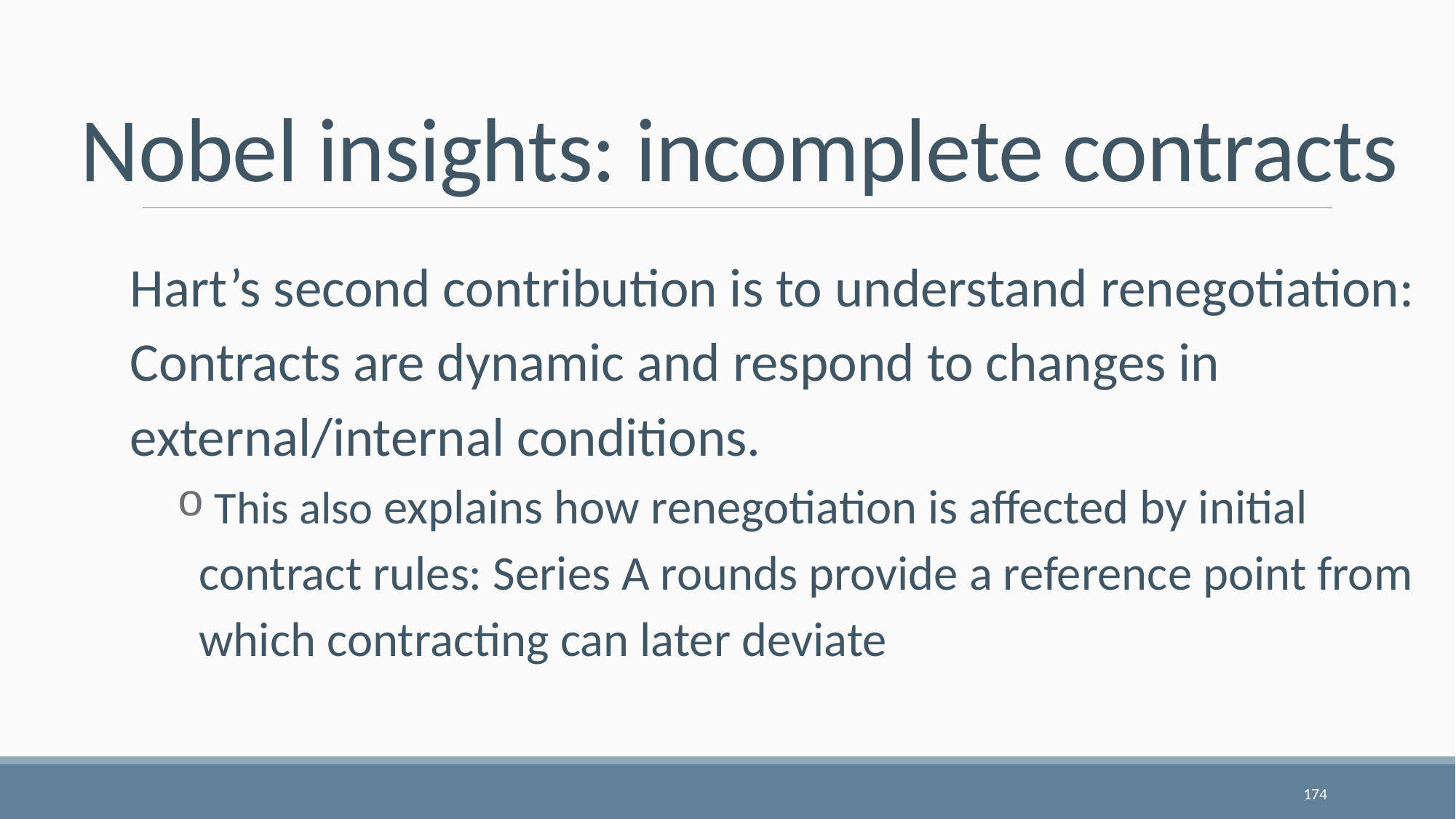

# Nobel insights: incomplete contracts
Hart’s second contribution is to understand renegotiation: Contracts are dynamic and respond to changes in external/internal conditions.
 This also explains how renegotiation is affected by initial contract rules: Series A rounds provide a reference point from which contracting can later deviate
174